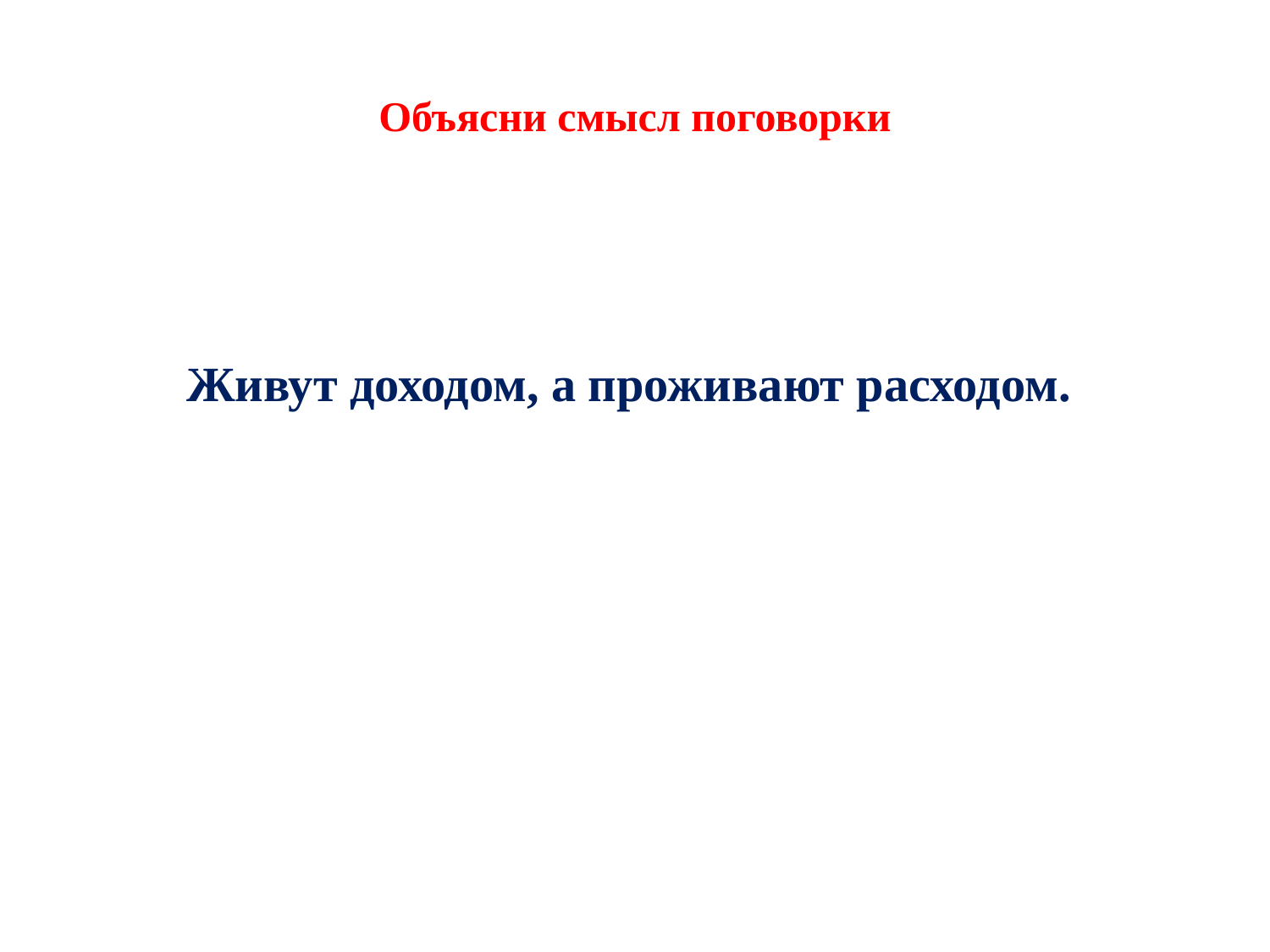

# Объясни смысл поговорки

         Живут доходом, а проживают расходом.